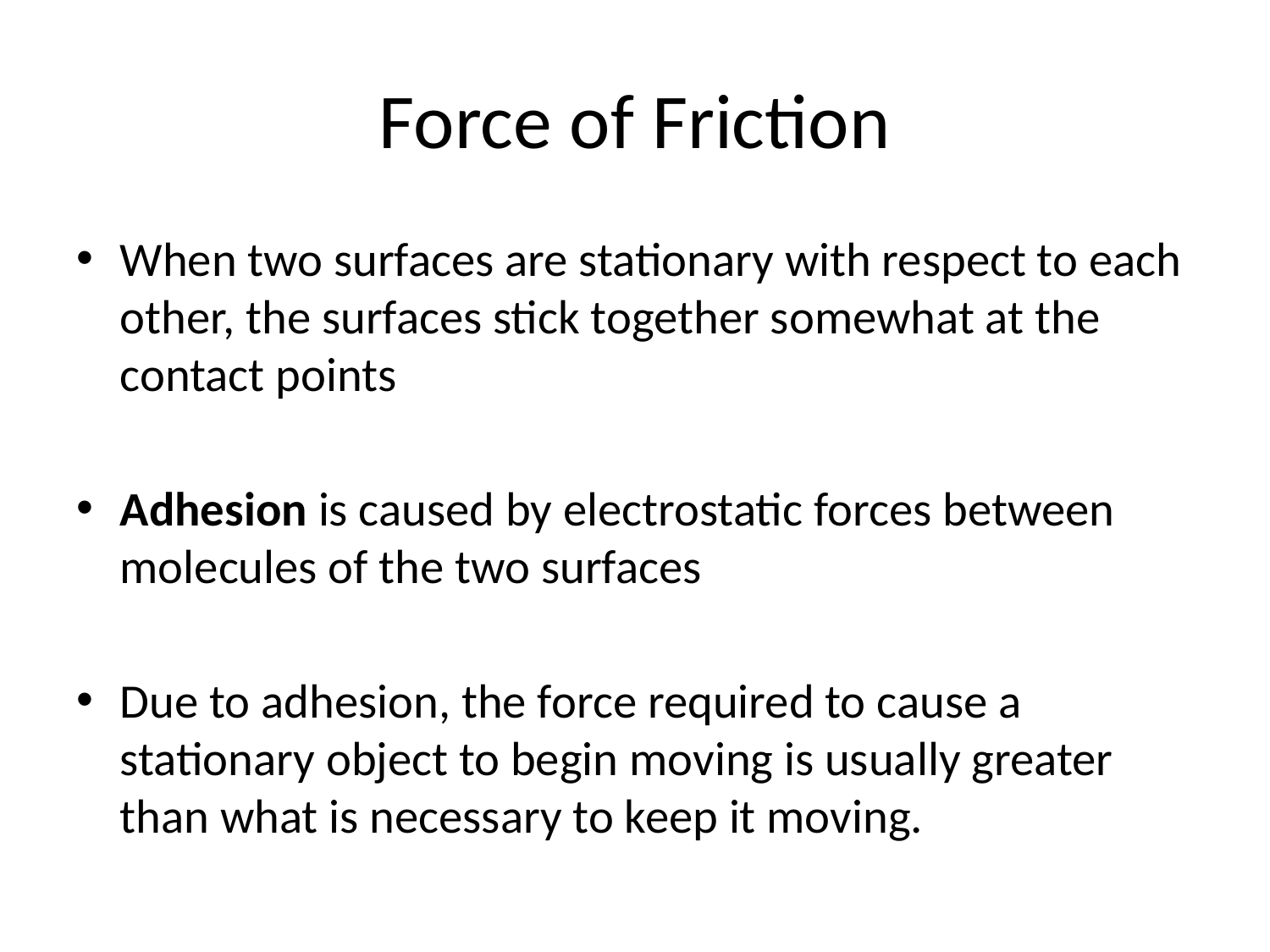

# Force of Friction
When two surfaces are stationary with respect to each other, the surfaces stick together somewhat at the contact points

Adhesion is caused by electrostatic forces between molecules of the two surfaces

Due to adhesion, the force required to cause a stationary object to begin moving is usually greater than what is necessary to keep it moving.